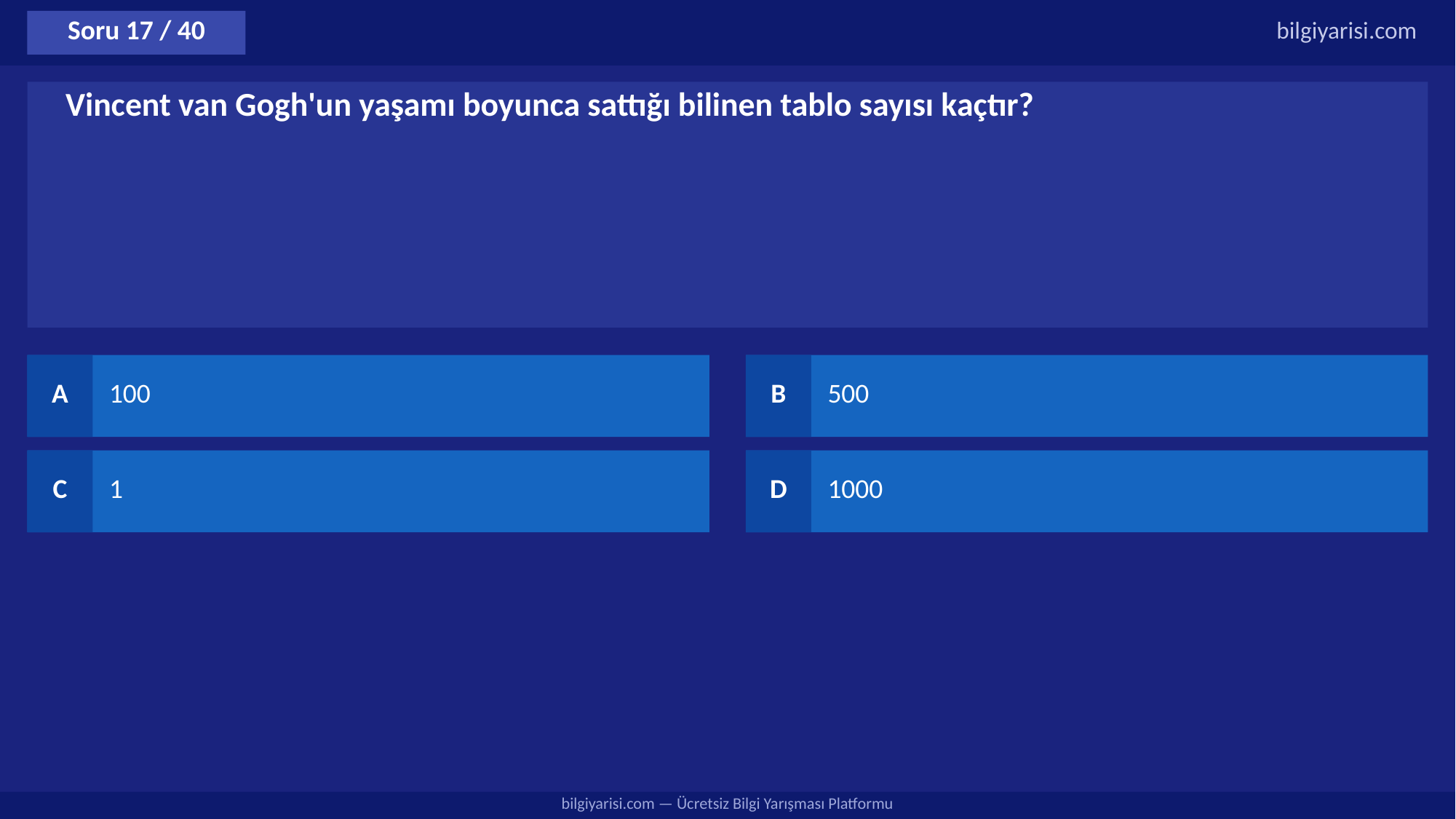

Soru 17 / 40
bilgiyarisi.com

Vincent van Gogh'un yaşamı boyunca sattığı bilinen tablo sayısı kaçtır?

A
100

B
500

C
1

D
1000
bilgiyarisi.com — Ücretsiz Bilgi Yarışması Platformu